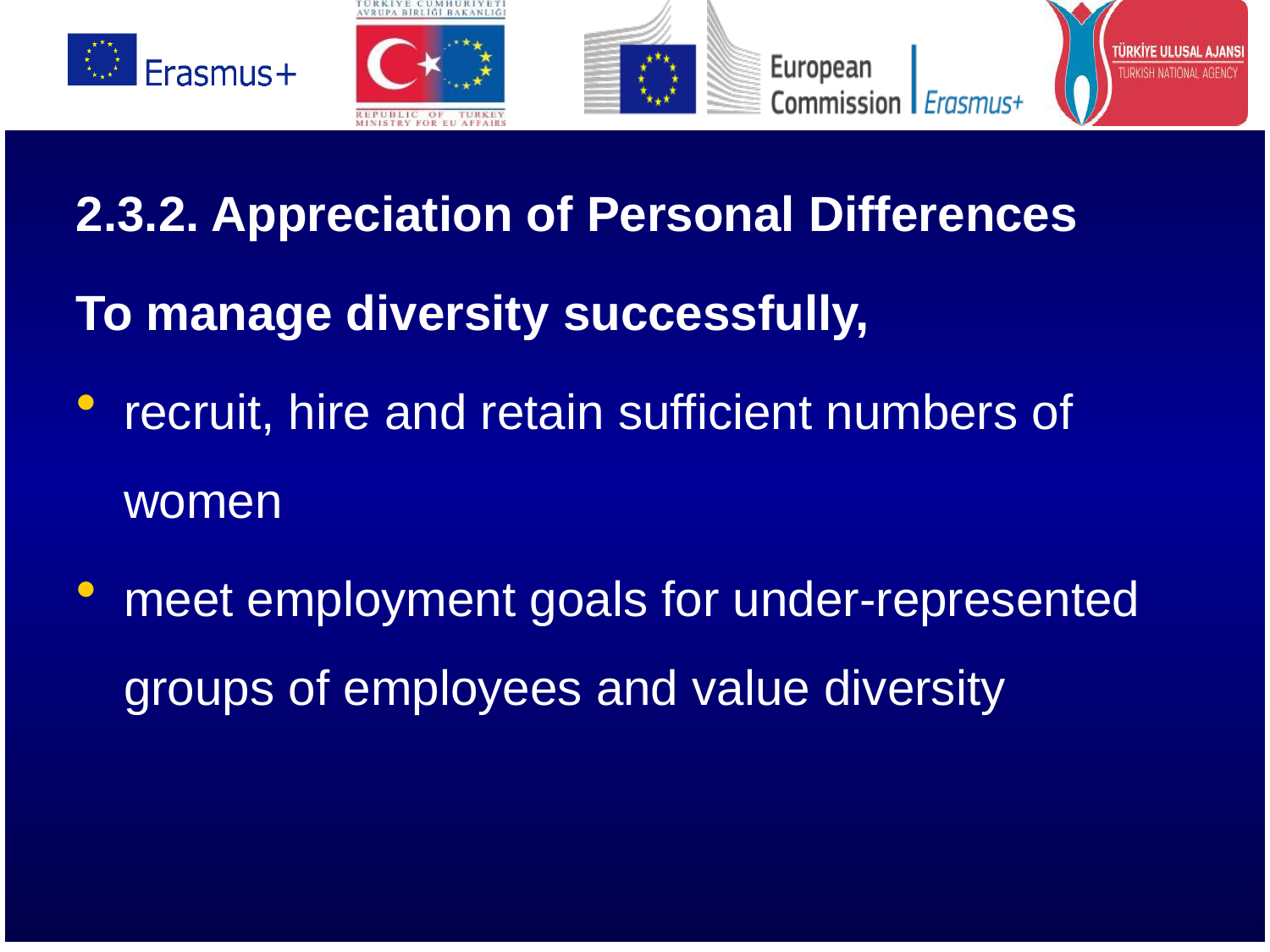

2.3.2. Appreciation of Personal Differences
To manage diversity successfully,
recruit, hire and retain sufficient numbers of women
meet employment goals for under-represented groups of employees and value diversity